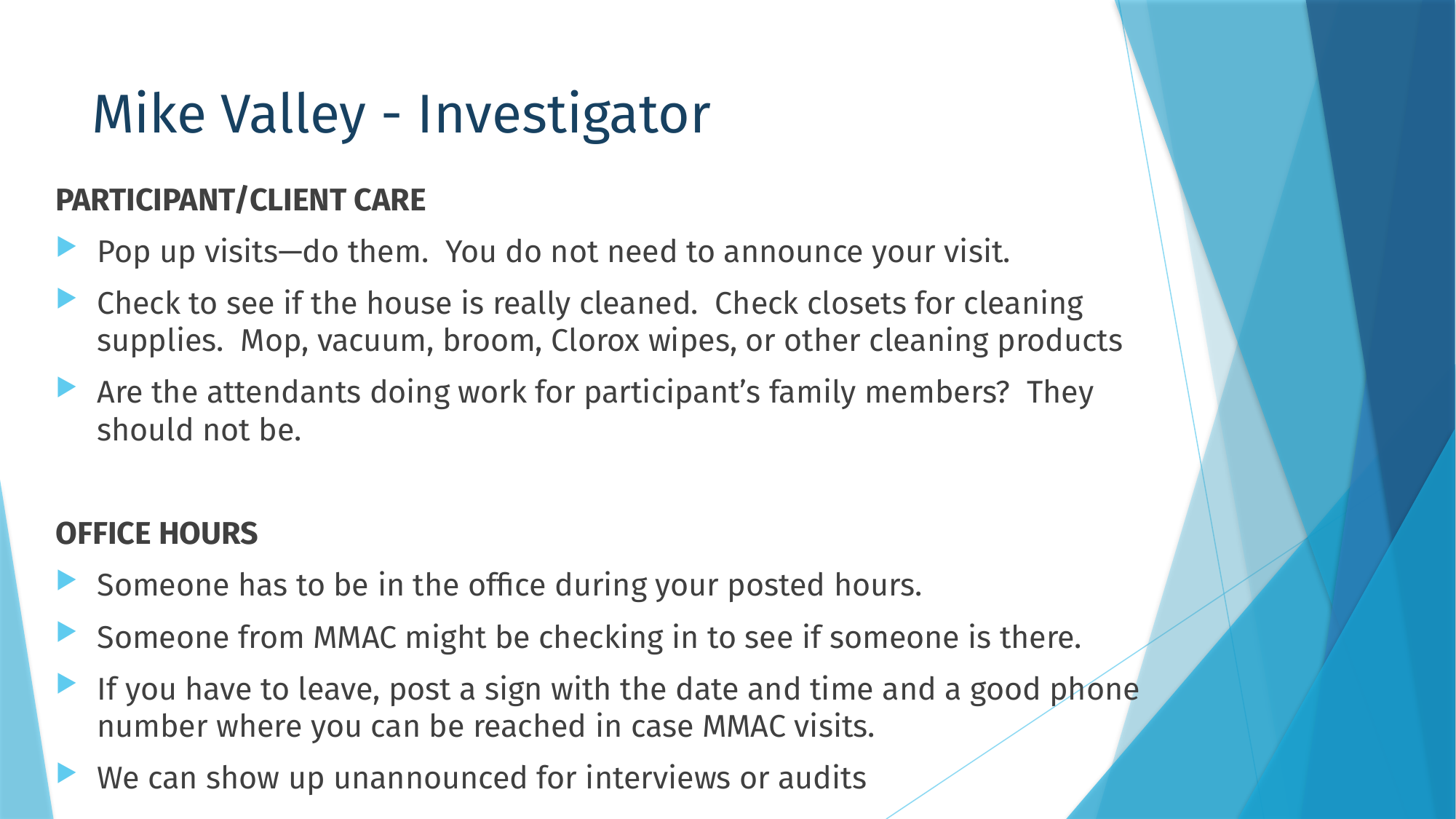

# Mike Valley - Investigator
PARTICIPANT/CLIENT CARE
Pop up visits—do them.  You do not need to announce your visit.
Check to see if the house is really cleaned.  Check closets for cleaning supplies.  Mop, vacuum, broom, Clorox wipes, or other cleaning products
Are the attendants doing work for participant’s family members?  They should not be.

OFFICE HOURS
Someone has to be in the office during your posted hours.
Someone from MMAC might be checking in to see if someone is there.
If you have to leave, post a sign with the date and time and a good phone number where you can be reached in case MMAC visits.
We can show up unannounced for interviews or audits